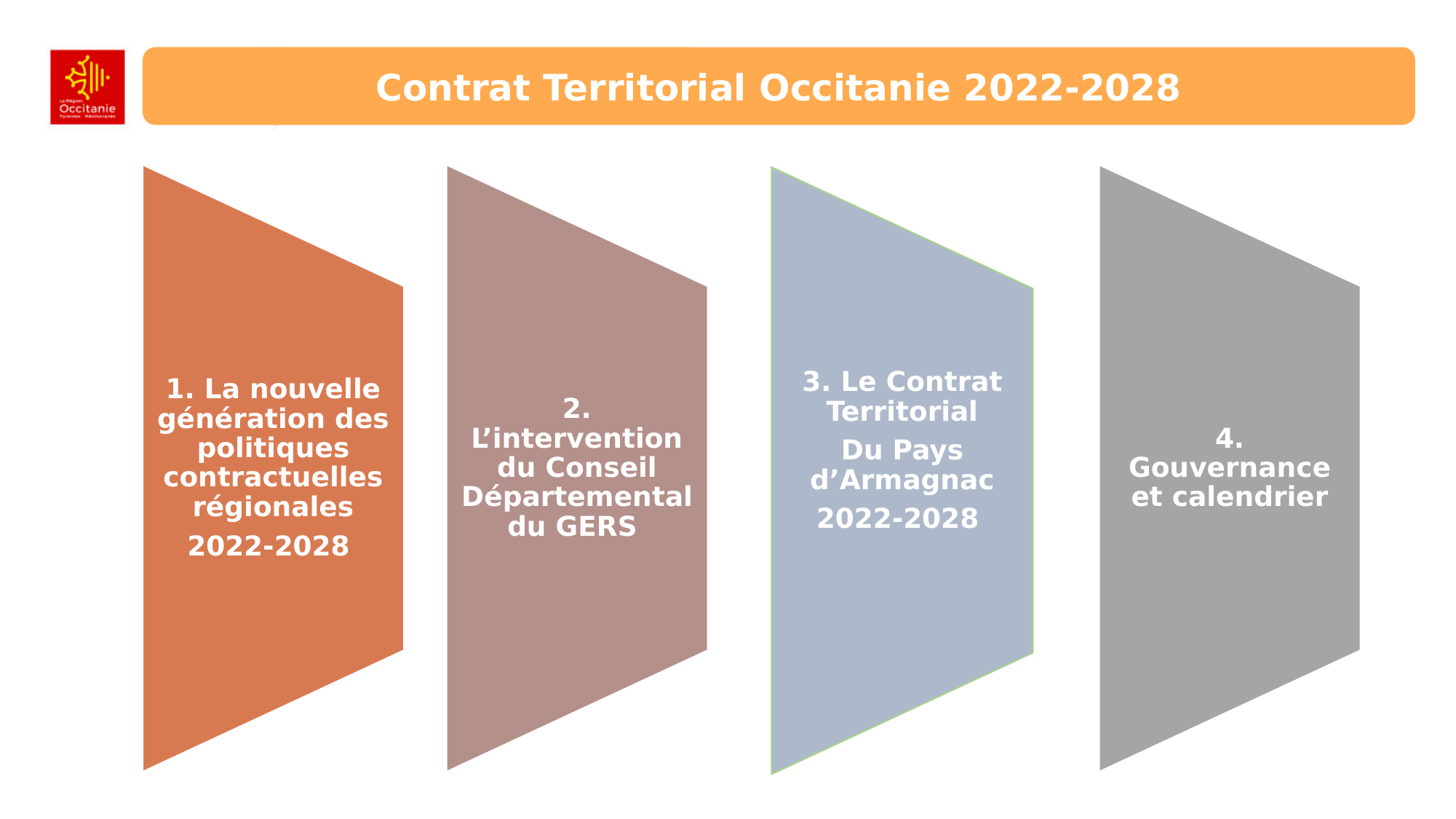

Contrat Territorial Occitanie 2022-2028
Mars 2022
4. Gouvernance et calendrier
2. L’intervention du Conseil Départemental du GERS
1. La nouvelle génération des politiques contractuelles régionales
2022-2028
3. Le Contrat Territorial
Du Pays d’Armagnac
2022-2028